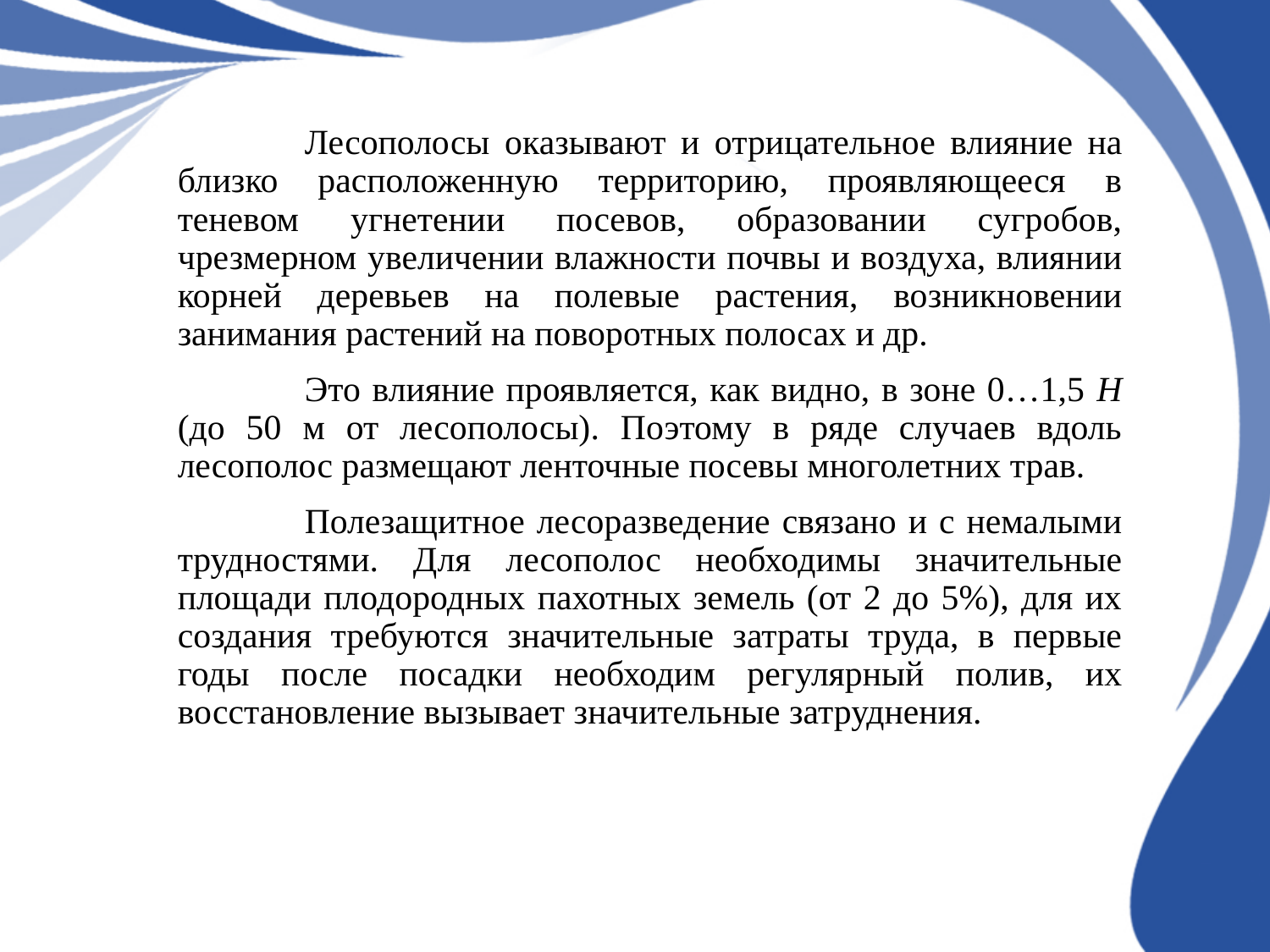

Лесополосы оказывают и отрицательное влияние на близко расположенную территорию, проявляющееся в теневом угнетении посевов, образовании сугробов, чрезмерном увеличении влажности почвы и воздуха, влиянии корней деревьев на полевые растения, возникновении занимания растений на поворотных полосах и др.
	Это влияние проявляется, как видно, в зоне 0…1,5 Н (до 50 м от лесополосы). Поэтому в ряде случаев вдоль лесополос размещают ленточные посевы многолетних трав.
	Полезащитное лесоразведение связано и с немалыми трудностями. Для лесополос необходимы значительные площади плодородных пахотных земель (от 2 до 5%), для их создания требуются значительные затраты труда, в первые годы после посадки необходим регулярный полив, их восстановление вызывает значительные затруднения.